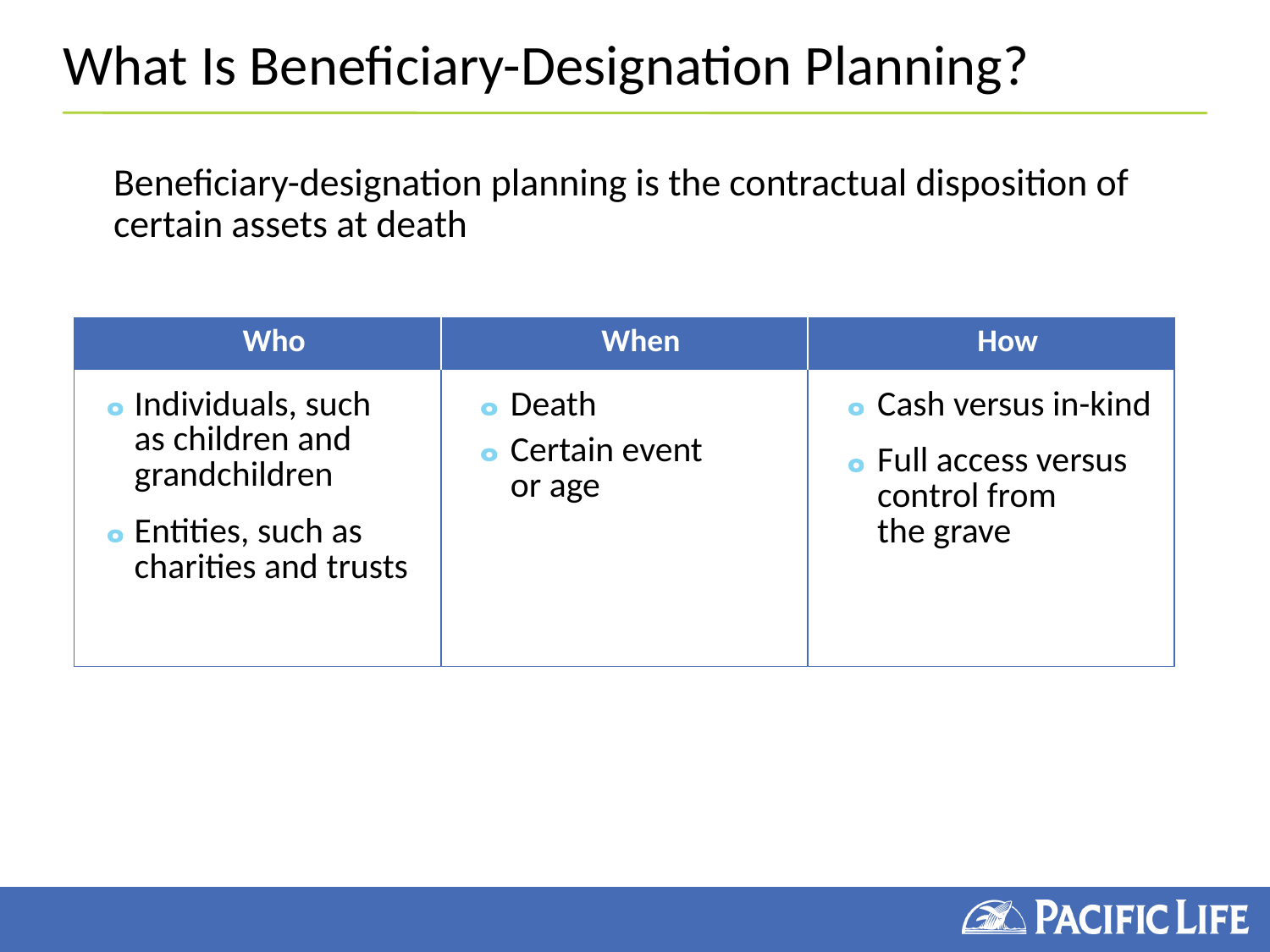

What Is Beneficiary-Designation Planning?
Beneficiary-designation planning is the contractual disposition of certain assets at death

| Who | When | How |
| --- | --- | --- |
| Individuals, such as children and grandchildren Entities, such as charities and trusts | Death Certain event or age | Cash versus in-kind Full access versus control from the grave |
|  |  |  |